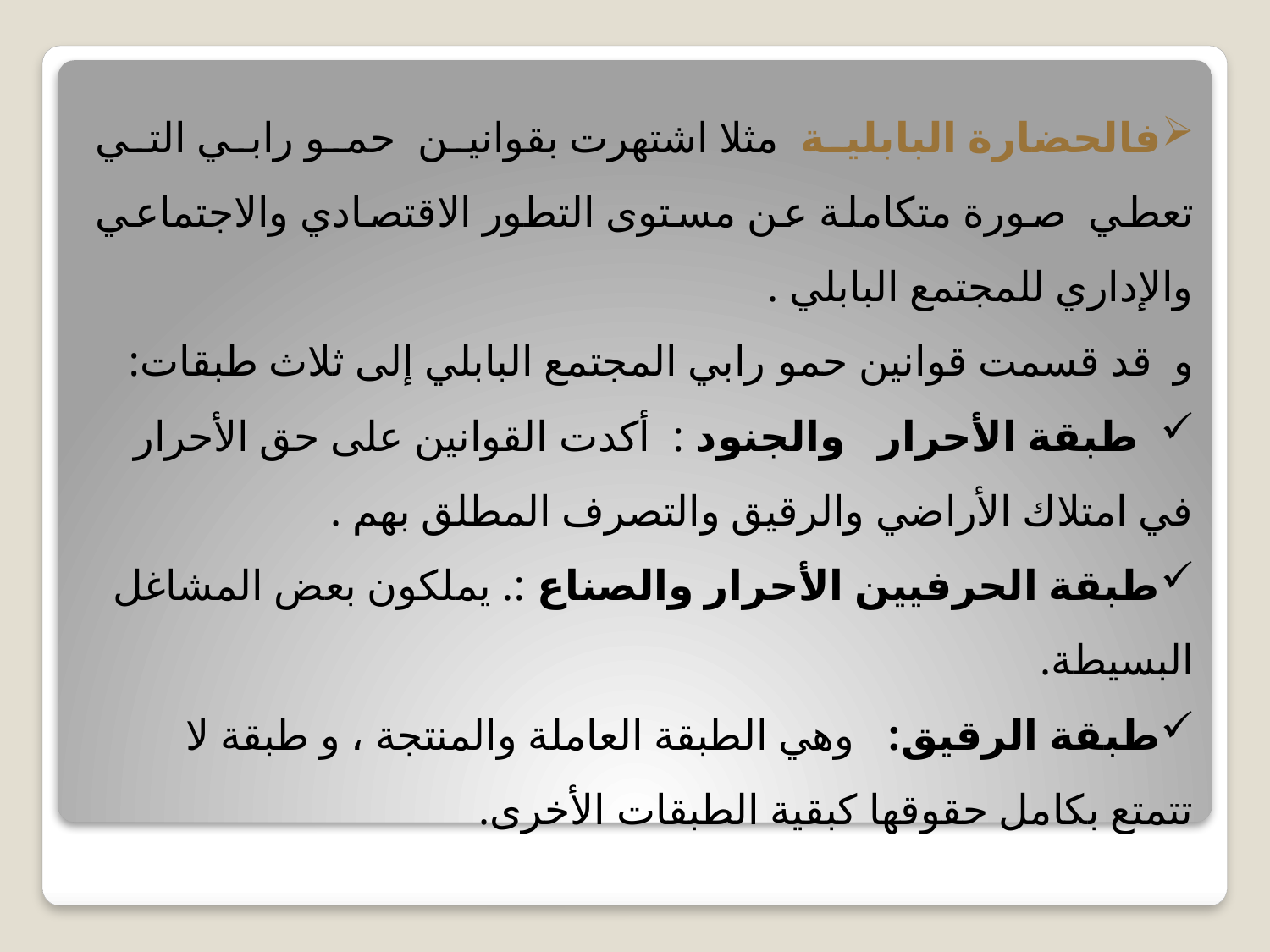

فالحضارة البابلية  مثلا اشتهرت بقوانين  حمو رابي التي تعطي  صورة متكاملة عن مستوى التطور الاقتصادي والاجتماعي والإداري للمجتمع البابلي .
و  قد قسمت قوانين حمو رابي المجتمع البابلي إلى ثلاث طبقات:
  طبقة الأحرار   والجنود :  أكدت القوانين على حق الأحرار في امتلاك الأراضي والرقيق والتصرف المطلق بهم .
طبقة الحرفيين الأحرار والصناع :. يملكون بعض المشاغل البسيطة.
طبقة الرقيق:   وهي الطبقة العاملة والمنتجة ، و طبقة لا تتمتع بكامل حقوقها كبقية الطبقات الأخرى.